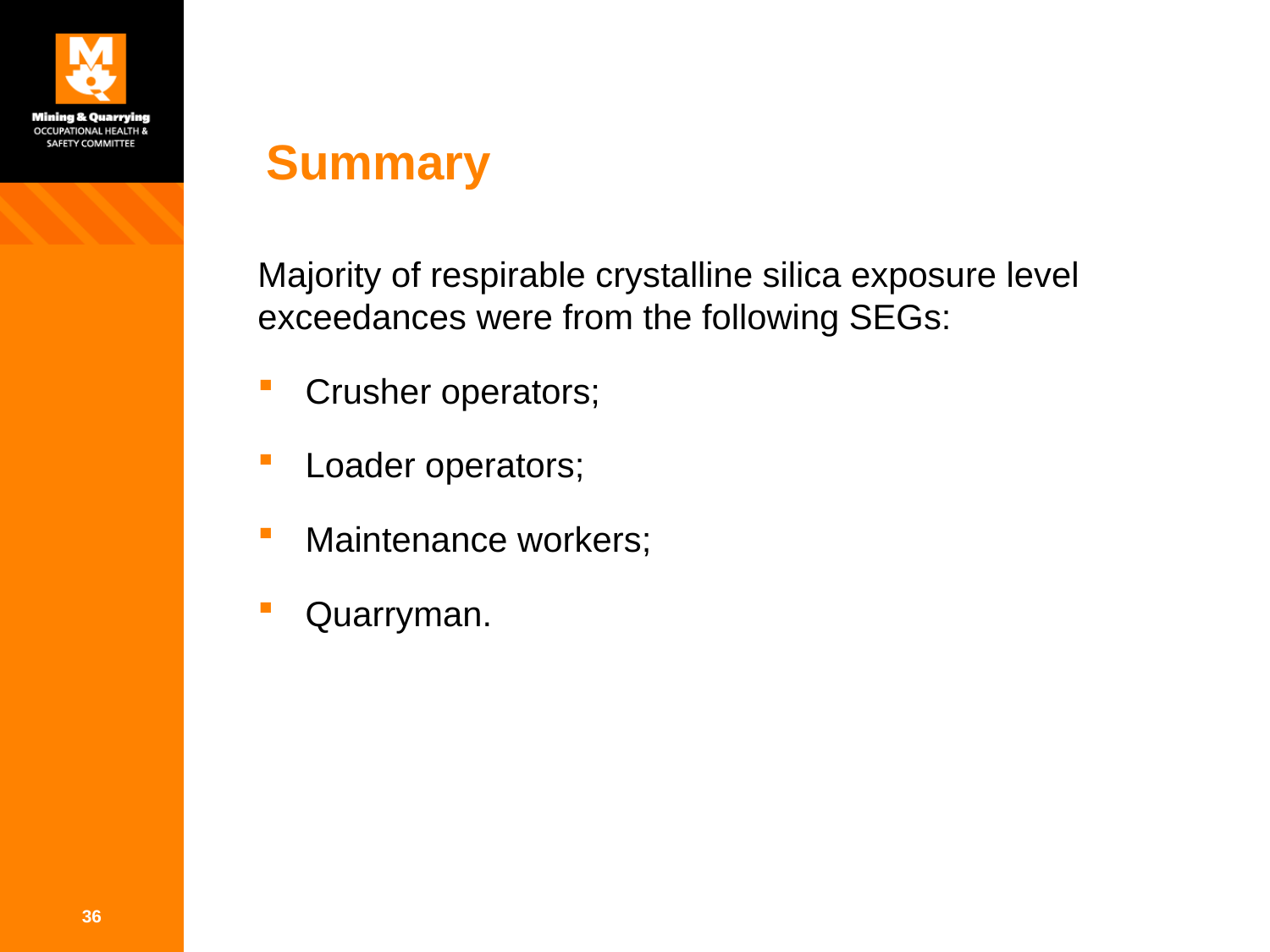

# Summary
Majority of respirable crystalline silica exposure level exceedances were from the following SEGs:
Crusher operators;
Loader operators;
Maintenance workers;
Quarryman.

36